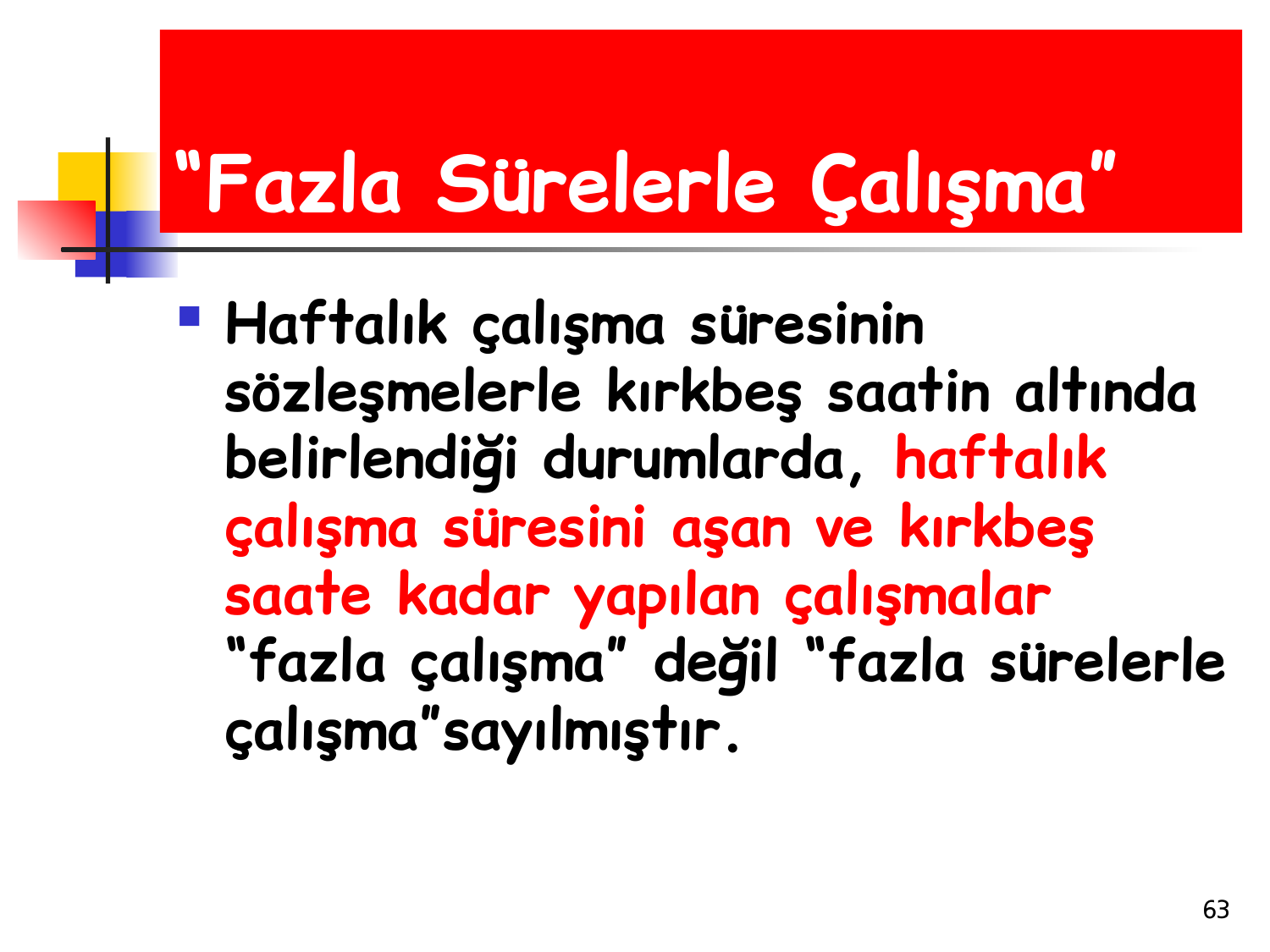

# “Fazla Sürelerle Çalışma”
Haftalık çalışma süresinin sözleşmelerle kırkbeş saatin altında belirlendiği durumlarda, haftalık çalışma süresini aşan ve kırkbeş saate kadar yapılan çalışmalar “fazla çalışma” değil “fazla sürelerle çalışma”sayılmıştır.
63